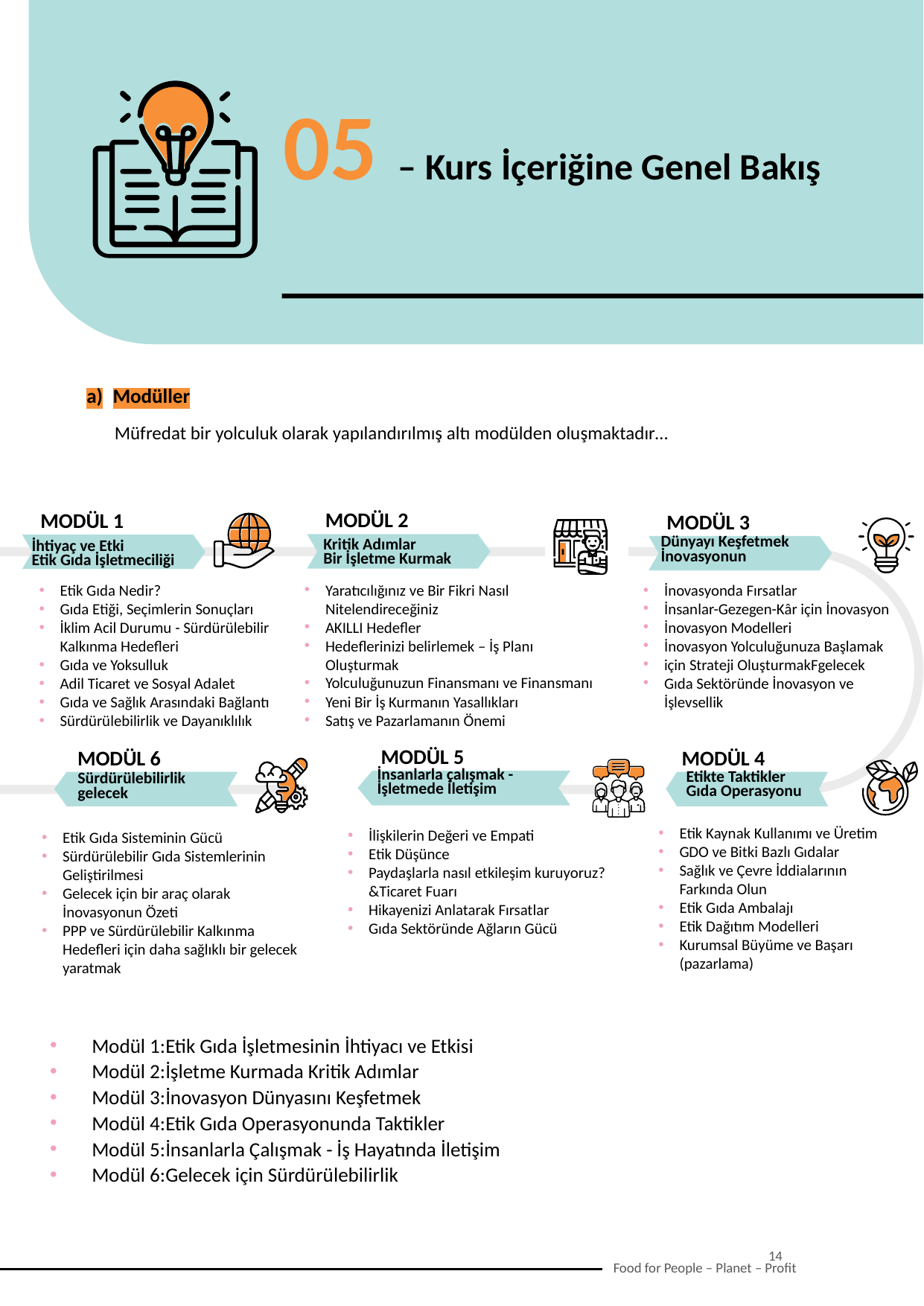

05 – Kurs İçeriğine Genel Bakış
Modüller
Müfredat bir yolculuk olarak yapılandırılmış altı modülden oluşmaktadır…

MODÜL 2
Kritik Adımlar
Bir İşletme Kurmak

Yaratıcılığınız ve Bir Fikri Nasıl Nitelendireceğiniz
AKILLI Hedefler
Hedeflerinizi belirlemek – İş Planı Oluşturmak
Yolculuğunuzun Finansmanı ve Finansmanı
Yeni Bir İş Kurmanın Yasallıkları
Satış ve Pazarlamanın Önemi

MODÜL 1
İhtiyaç ve Etki
Etik Gıda İşletmeciliği

Etik Gıda Nedir?
Gıda Etiği, Seçimlerin Sonuçları
İklim Acil Durumu - Sürdürülebilir Kalkınma Hedefleri
Gıda ve Yoksulluk
Adil Ticaret ve Sosyal Adalet
Gıda ve Sağlık Arasındaki Bağlantı
Sürdürülebilirlik ve Dayanıklılık

MODÜL 3
Dünyayı Keşfetmek
İnovasyonun

İnovasyonda Fırsatlar
İnsanlar-Gezegen-Kâr için İnovasyon
İnovasyon Modelleri
İnovasyon Yolculuğunuza Başlamak
için Strateji OluşturmakFgelecek
Gıda Sektöründe İnovasyon ve İşlevsellik

MODÜL 5
İnsanlarla çalışmak -
İşletmede İletişim

İlişkilerin Değeri ve Empati
Etik Düşünce
Paydaşlarla nasıl etkileşim kuruyoruz?&Ticaret Fuarı
Hikayenizi Anlatarak Fırsatlar
Gıda Sektöründe Ağların Gücü

MODÜL 6
Sürdürülebilirlik
gelecek

Etik Gıda Sisteminin Gücü
Sürdürülebilir Gıda Sistemlerinin Geliştirilmesi
Gelecek için bir araç olarak İnovasyonun Özeti
PPP ve Sürdürülebilir Kalkınma Hedefleri için daha sağlıklı bir gelecek yaratmak
MODÜL 4
Etikte Taktikler
Gıda Operasyonu

Etik Kaynak Kullanımı ve Üretim
GDO ve Bitki Bazlı Gıdalar
Sağlık ve Çevre İddialarının Farkında Olun
Etik Gıda Ambalajı
Etik Dağıtım Modelleri
Kurumsal Büyüme ve Başarı (pazarlama)

Modül 1:Etik Gıda İşletmesinin İhtiyacı ve Etkisi
Modül 2:İşletme Kurmada Kritik Adımlar
Modül 3:İnovasyon Dünyasını Keşfetmek
Modül 4:Etik Gıda Operasyonunda Taktikler
Modül 5:İnsanlarla Çalışmak - İş Hayatında İletişim
Modül 6:Gelecek için Sürdürülebilirlik

14